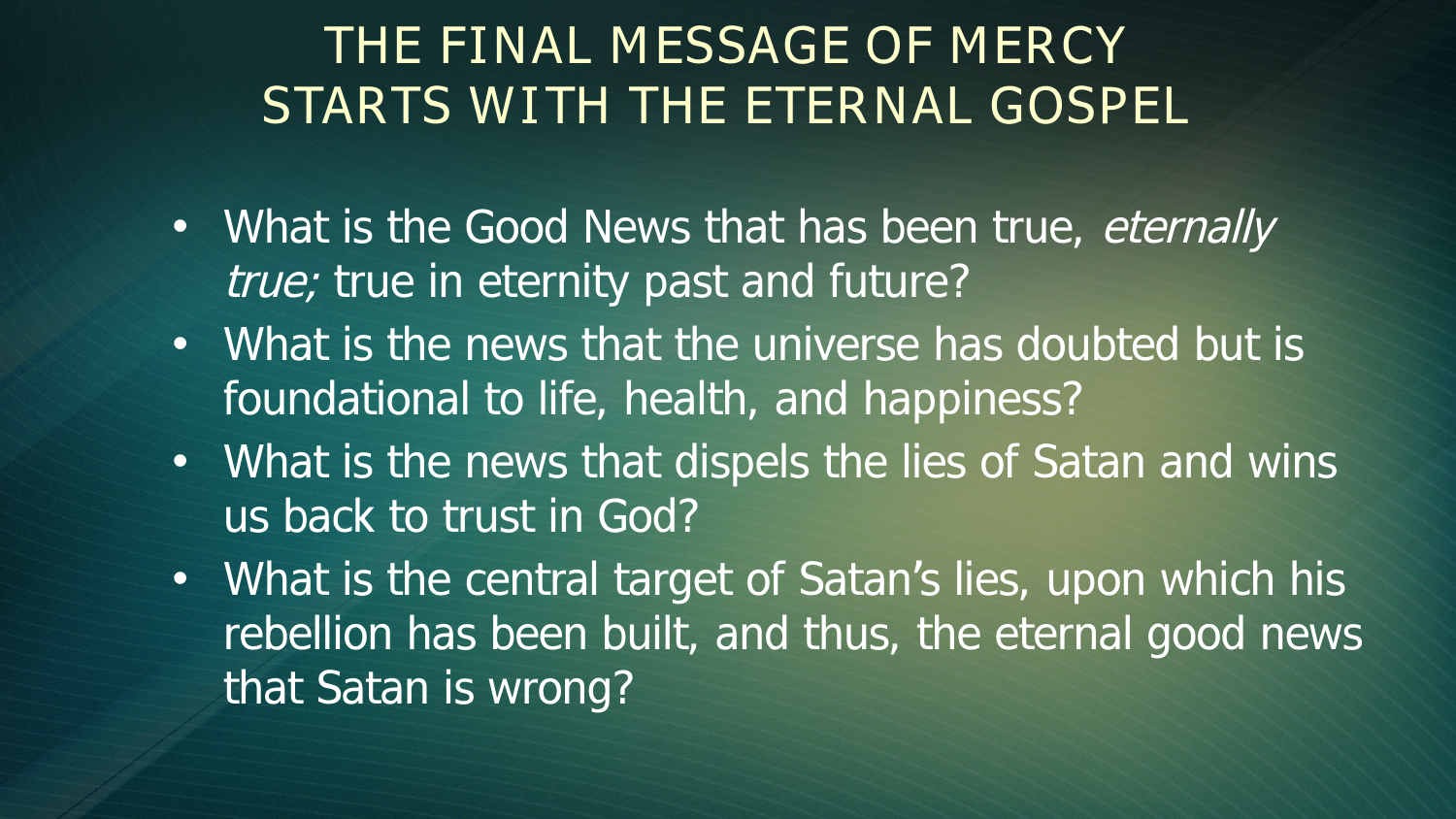

# The Final Message of Mercy Starts with the Eternal Gospel
What is the Good News that has been true, eternally true; true in eternity past and future?
What is the news that the universe has doubted but is foundational to life, health, and happiness?
What is the news that dispels the lies of Satan and wins us back to trust in God?
What is the central target of Satan’s lies, upon which his rebellion has been built, and thus, the eternal good news that Satan is wrong?